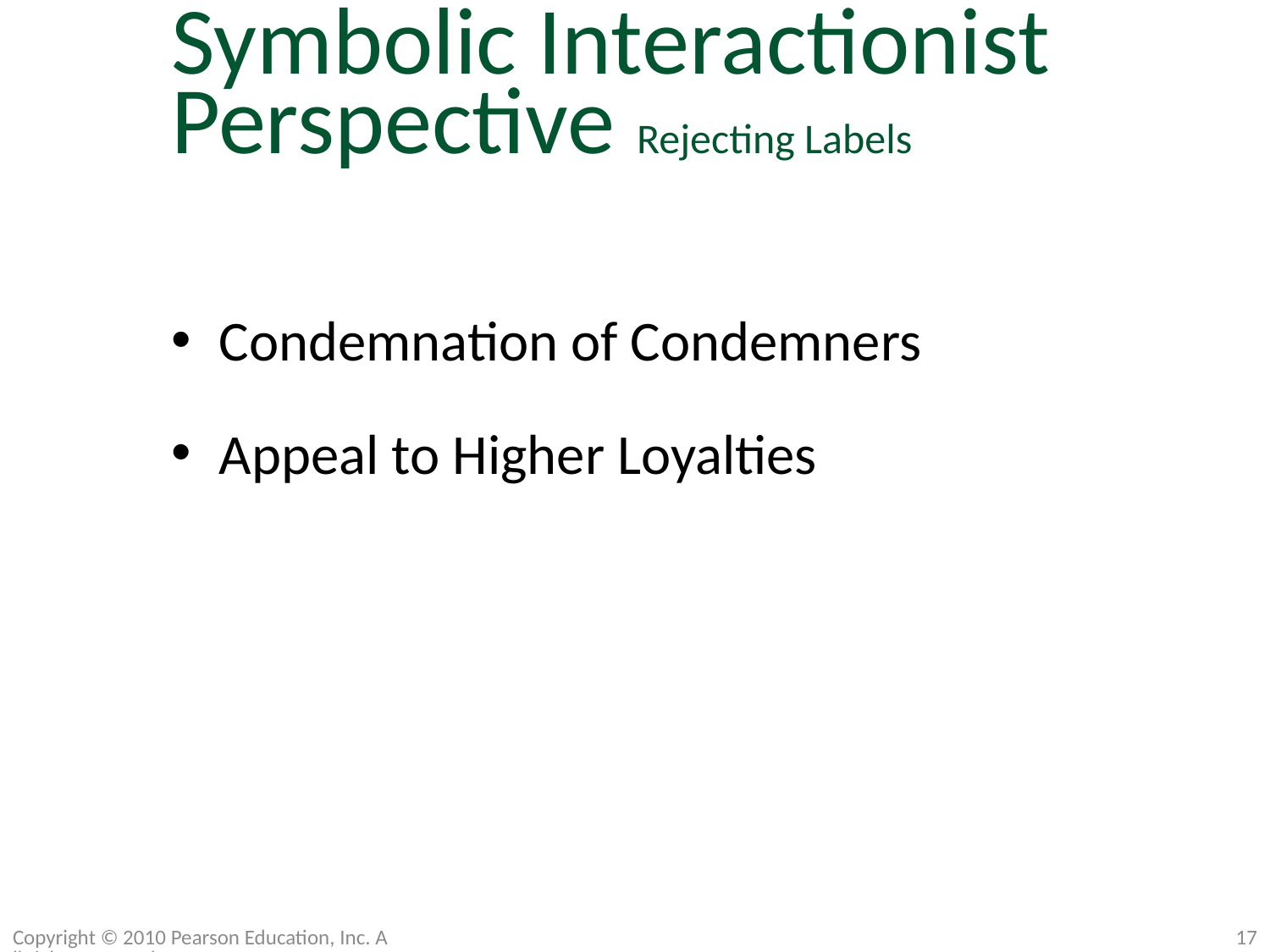

Symbolic Interactionist Perspective Rejecting Labels
Condemnation of Condemners
Appeal to Higher Loyalties
Copyright © 2010 Pearson Education, Inc. All rights reserved.
17